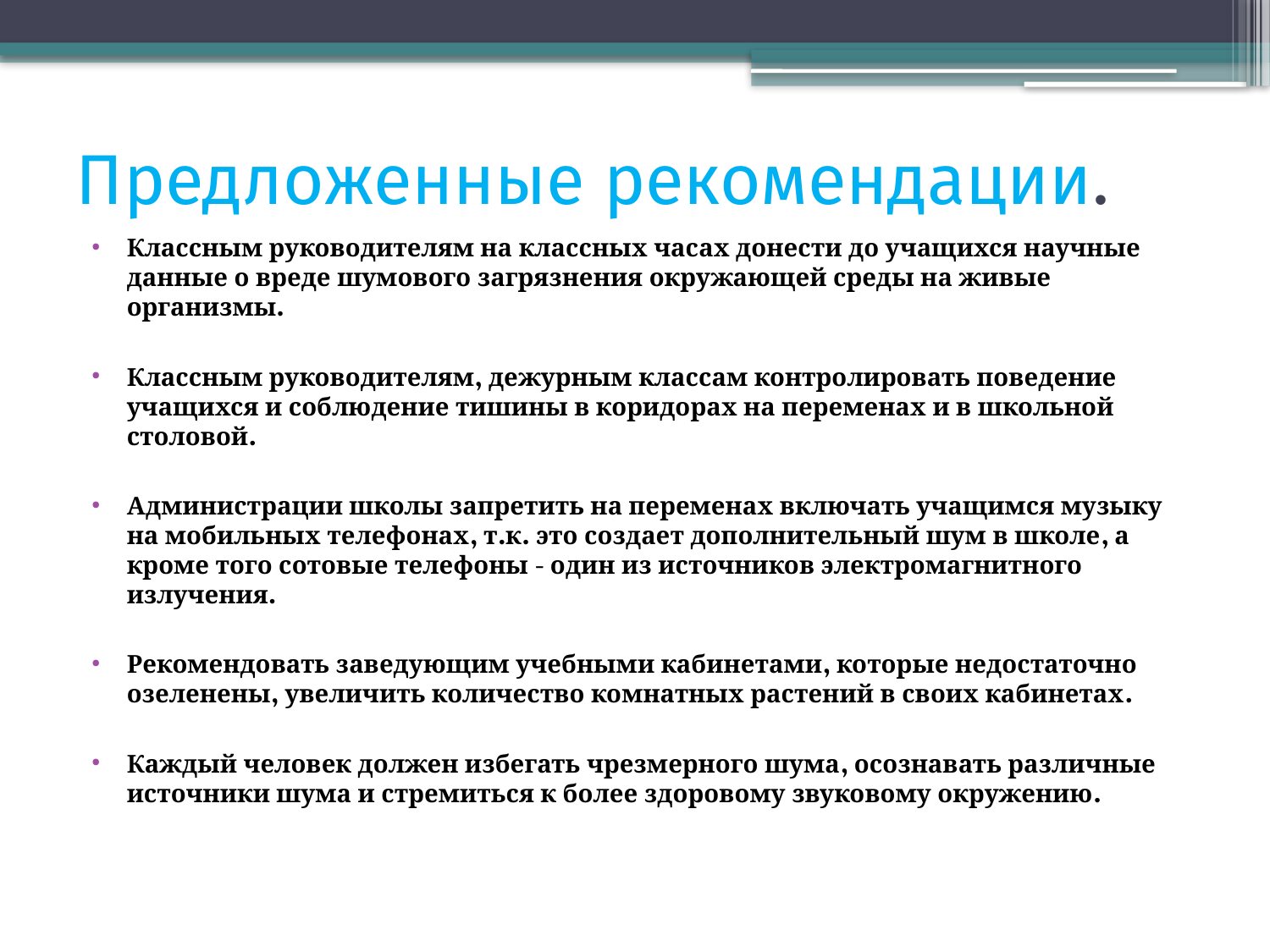

# Предложенные рекомендации.
Классным руководителям на классных часах донести до учащихся научные данные о вреде шумового загрязнения окружающей среды на живые организмы.

Классным руководителям, дежурным классам контролировать поведение учащихся и соблюдение тишины в коридорах на переменах и в школьной столовой.

Администрации школы запретить на переменах включать учащимся музыку на мобильных телефонах, т.к. это создает дополнительный шум в школе, а кроме того сотовые телефоны - один из источников электромагнитного излучения.

Рекомендовать заведующим учебными кабинетами, которые недостаточно озеленены, увеличить количество комнатных растений в своих кабинетах.

Каждый человек должен избегать чрезмерного шума, осознавать различные источники шума и стремиться к более здоровому звуковому окружению.